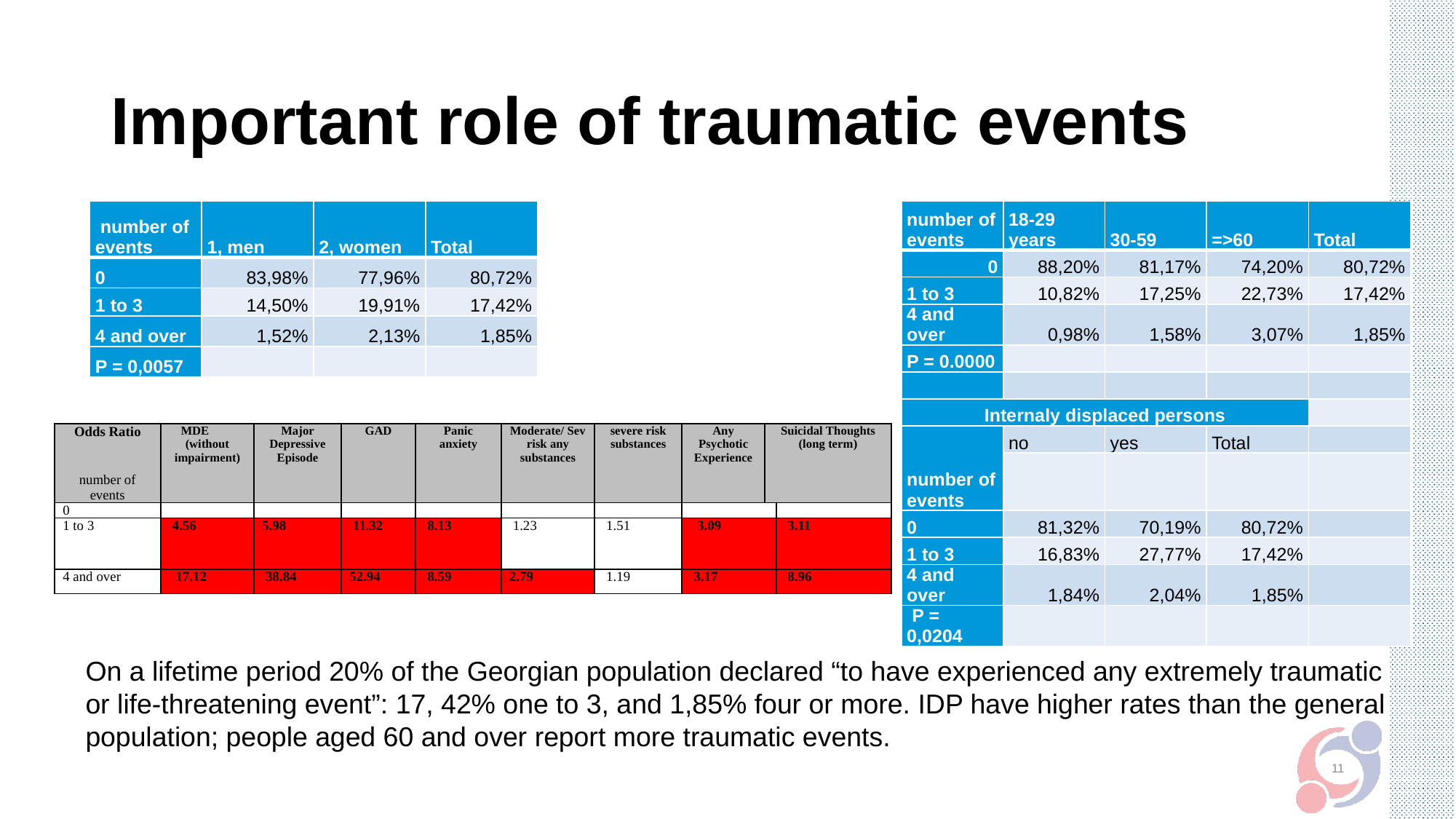

# Important role of traumatic events
| number of events | 1, men | 2, women | Total |
| --- | --- | --- | --- |
| 0 | 83,98% | 77,96% | 80,72% |
| 1 to 3 | 14,50% | 19,91% | 17,42% |
| 4 and over | 1,52% | 2,13% | 1,85% |
| P = 0,0057 |  |  |  |
| number of events | 18-29 years | 30-59 | =>60 | Total |
| --- | --- | --- | --- | --- |
| 0 | 88,20% | 81,17% | 74,20% | 80,72% |
| 1 to 3 | 10,82% | 17,25% | 22,73% | 17,42% |
| 4 and over | 0,98% | 1,58% | 3,07% | 1,85% |
| P = 0.0000 |  |  |  |  |
|  |  |  |  |  |
| Internaly displaced persons |  |  |  |  |
| number of events | no | yes | Total |  |
|  |  |  |  |  |
| 0 | 81,32% | 70,19% | 80,72% |  |
| 1 to 3 | 16,83% | 27,77% | 17,42% |  |
| 4 and over | 1,84% | 2,04% | 1,85% |  |
| P = 0,0204 |  |  |  |  |
| Odds Ratio   number of events | MDE (without impairment) | Major Depressive Episode | GAD | Panic anxiety | Moderate/ Sev risk any substances | severe risk substances | Any Psychotic Experience | Suicidal Thoughts (long term) |  |
| --- | --- | --- | --- | --- | --- | --- | --- | --- | --- |
| 0 |  |  |  |  |  |  |  |  |  |
| 1 to 3 | 4.56 | 5.98 | 11.32 | 8.13 | 1.23 | 1.51 | 3.09 |  | 3.11 |
| 4 and over | 17.12 | 38.84 | 52.94 | 8.59 | 2.79 | 1.19 | 3.17 |  | 8.96 |
On a lifetime period 20% of the Georgian population declared “to have experienced any extremely traumatic or life-threatening event”: 17, 42% one to 3, and 1,85% four or more. IDP have higher rates than the general population; people aged 60 and over report more traumatic events.
11